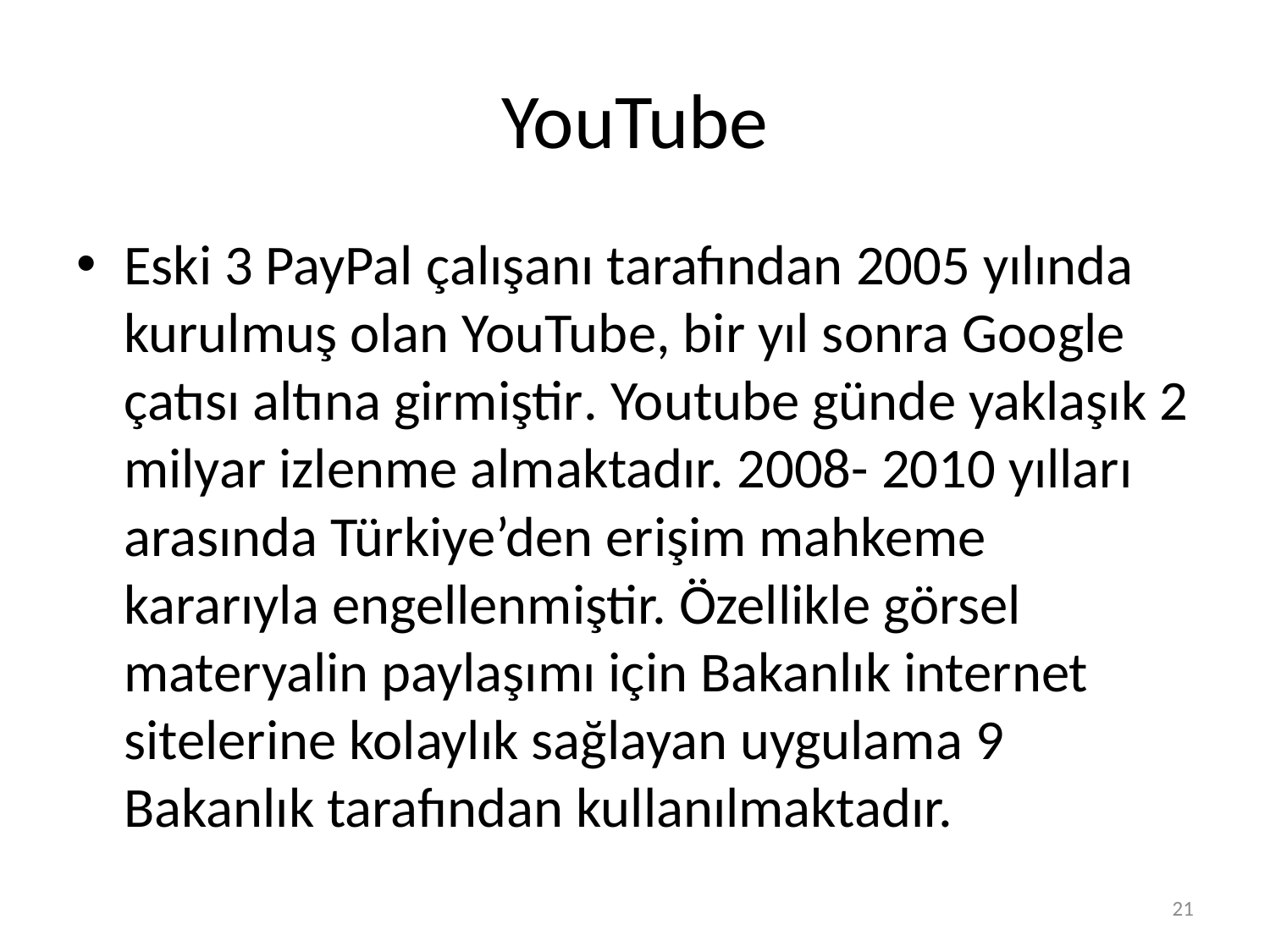

# YouTube
Eski 3 PayPal çalışanı tarafından 2005 yılında kurulmuş olan YouTube, bir yıl sonra Google çatısı altına girmiştir. Youtube günde yaklaşık 2 milyar izlenme almaktadır. 2008- 2010 yılları arasında Türkiye’den erişim mahkeme kararıyla engellenmiştir. Özellikle görsel materyalin paylaşımı için Bakanlık internet sitelerine kolaylık sağlayan uygulama 9 Bakanlık tarafından kullanılmaktadır.
21